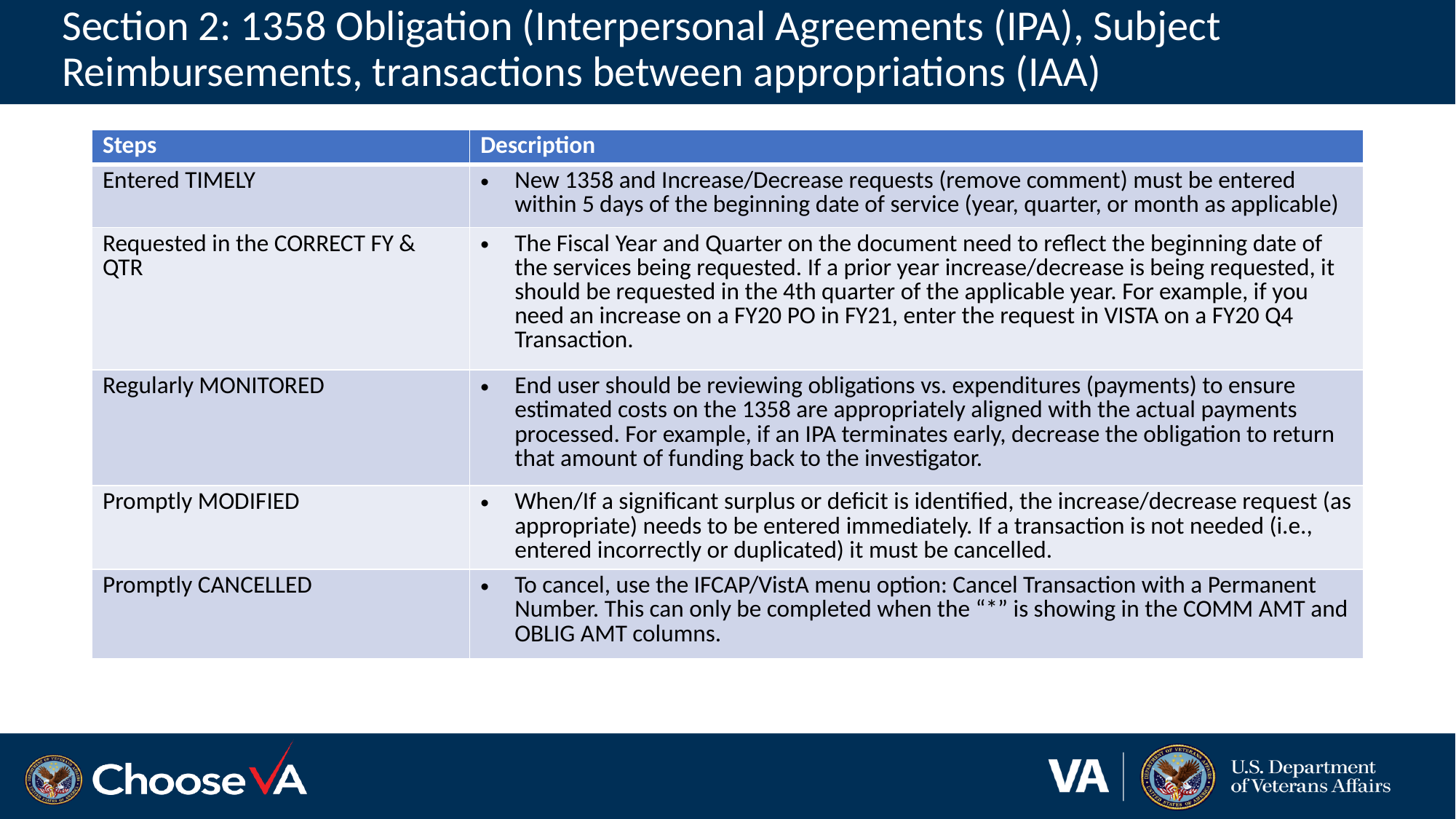

# Section 2: 1358 Obligation (Interpersonal Agreements (IPA), Subject Reimbursements, transactions between appropriations (IAA)

| Steps | Description |
| --- | --- |
| Entered TIMELY | New 1358 and Increase/Decrease requests (remove comment) must be entered within 5 days of the beginning date of service (year, quarter, or month as applicable) |
| Requested in the CORRECT FY & QTR | The Fiscal Year and Quarter on the document need to reflect the beginning date of the services being requested. If a prior year increase/decrease is being requested, it should be requested in the 4th quarter of the applicable year. For example, if you need an increase on a FY20 PO in FY21, enter the request in VISTA on a FY20 Q4 Transaction. |
| Regularly MONITORED | End user should be reviewing obligations vs. expenditures (payments) to ensure estimated costs on the 1358 are appropriately aligned with the actual payments processed. For example, if an IPA terminates early, decrease the obligation to return that amount of funding back to the investigator. |
| Promptly MODIFIED | When/If a significant surplus or deficit is identified, the increase/decrease request (as appropriate) needs to be entered immediately. If a transaction is not needed (i.e., entered incorrectly or duplicated) it must be cancelled. |
| Promptly CANCELLED | To cancel, use the IFCAP/VistA menu option: Cancel Transaction with a Permanent Number. This can only be completed when the “\*” is showing in the COMM AMT and OBLIG AMT columns. |